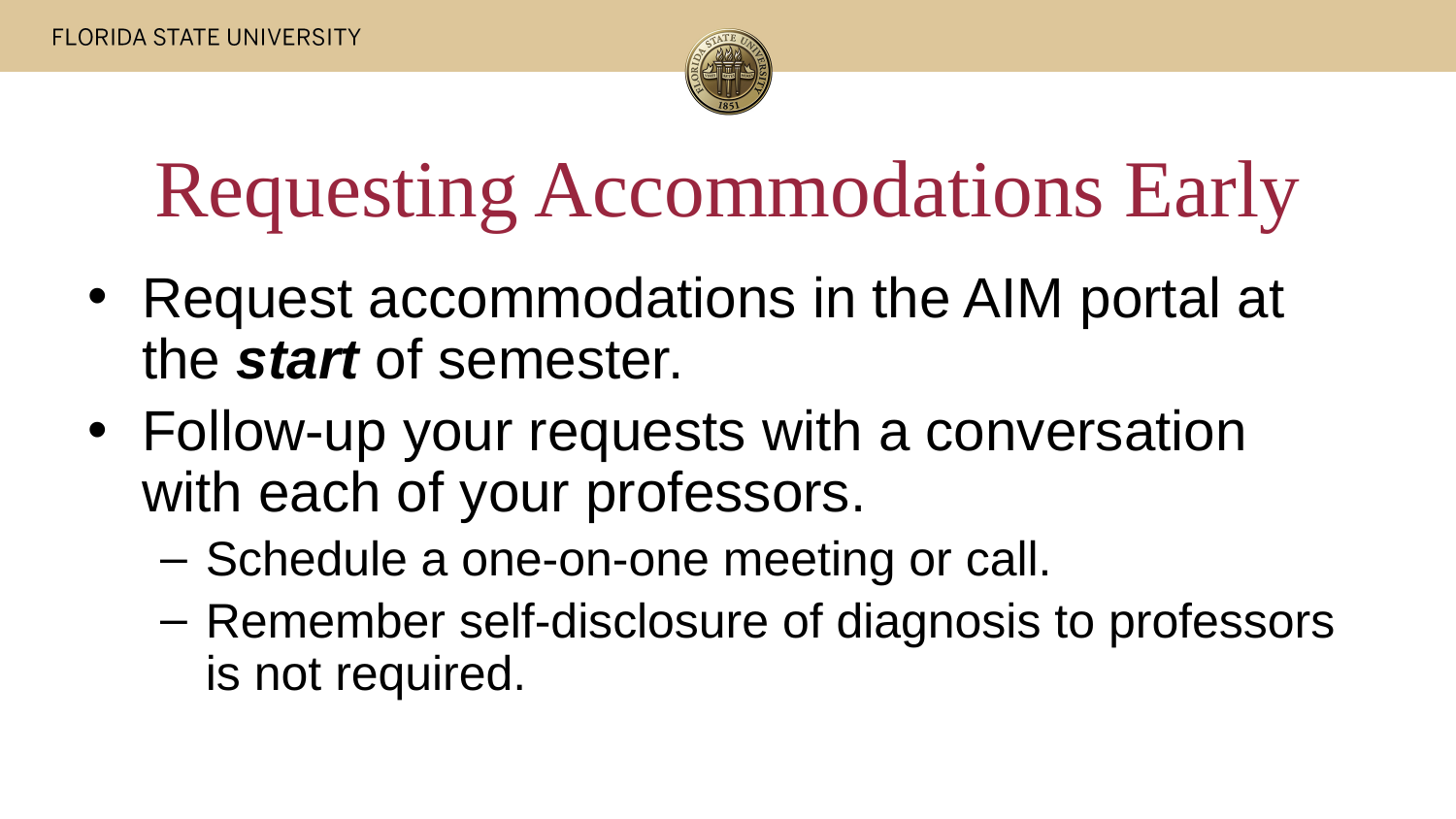

# Requesting Accommodations Early
Request accommodations in the AIM portal at the start of semester.
Follow-up your requests with a conversation with each of your professors.
Schedule a one-on-one meeting or call.
Remember self-disclosure of diagnosis to professors is not required.